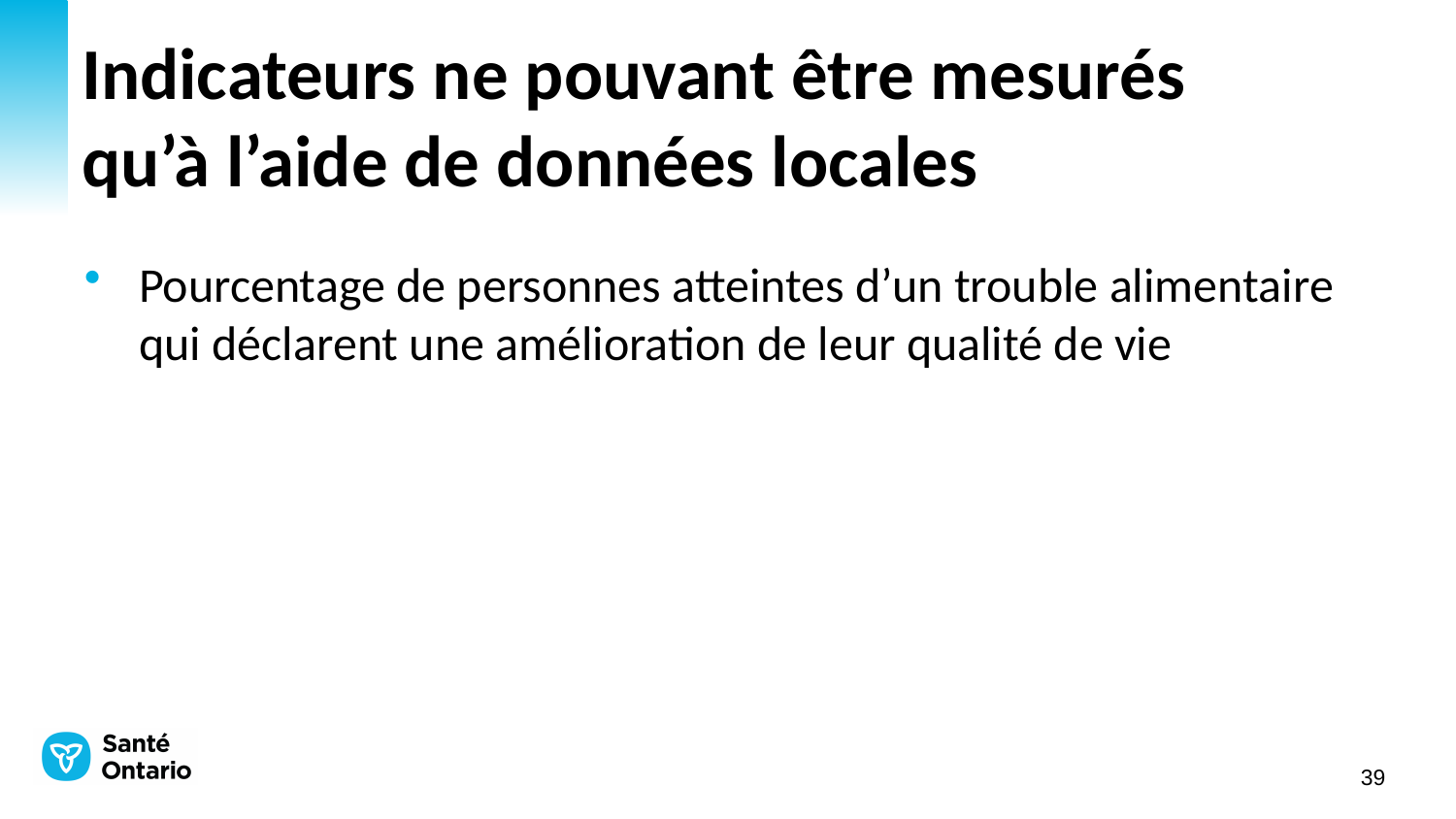

# Indicateurs ne pouvant être mesurés qu’à l’aide de données locales
Pourcentage de personnes atteintes d’un trouble alimentaire qui déclarent une amélioration de leur qualité de vie